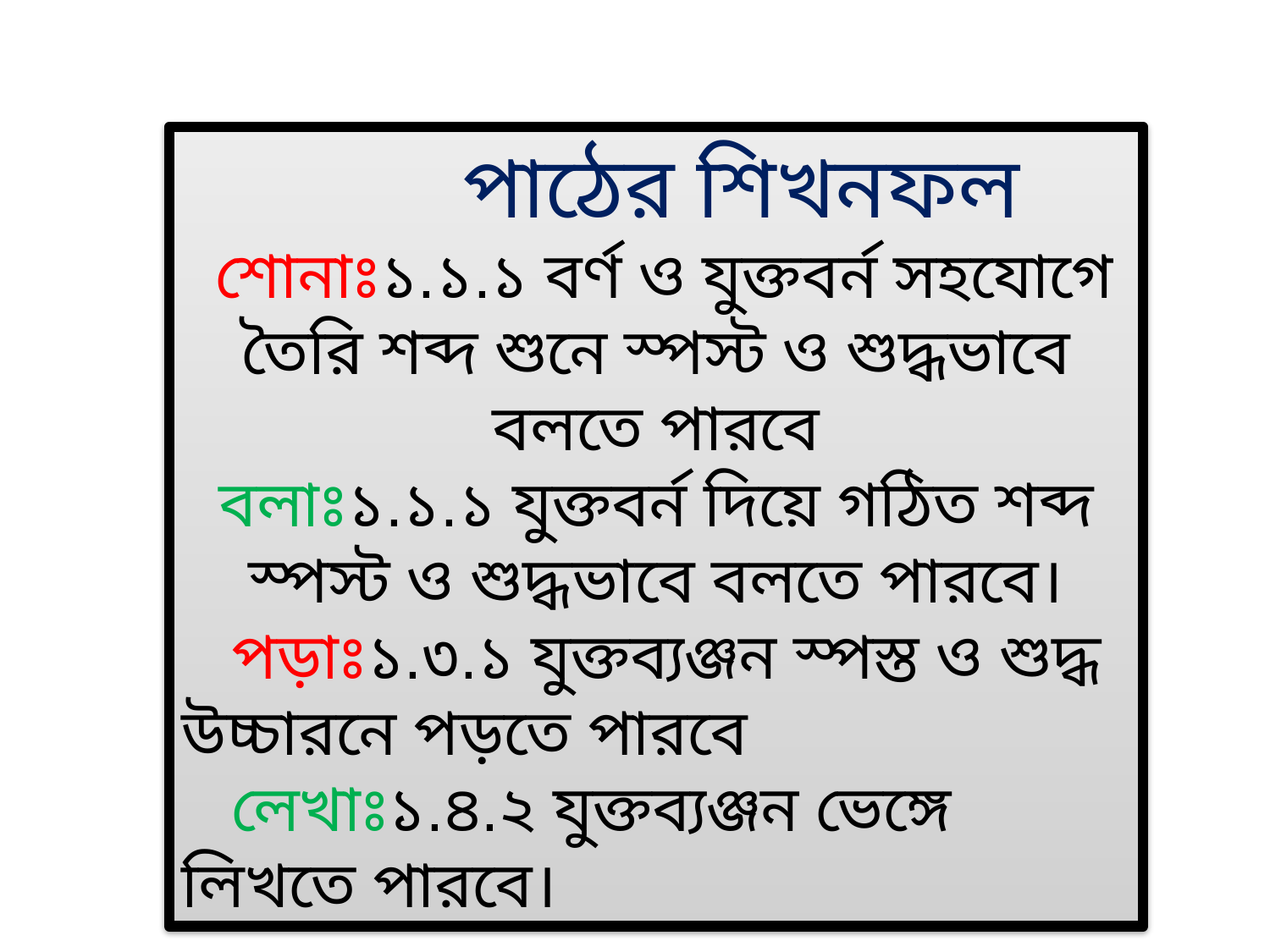

পাঠের শিখনফল
 শোনাঃ১.১.১ বর্ণ ও যুক্তবর্ন সহযোগে তৈরি শব্দ শুনে স্পস্ট ও শুদ্ধভাবে বলতে পারবে
বলাঃ১.১.১ যুক্তবর্ন দিয়ে গঠিত শব্দ স্পস্ট ও শুদ্ধভাবে বলতে পারবে।
   পড়াঃ১.৩.১ যুক্তব্যঞ্জন স্পস্ত ও শুদ্ধ উচ্চারনে পড়তে পারবে
   লেখাঃ১.৪.২ যুক্তব্যঞ্জন ভেঙ্গে লিখতে পারবে।